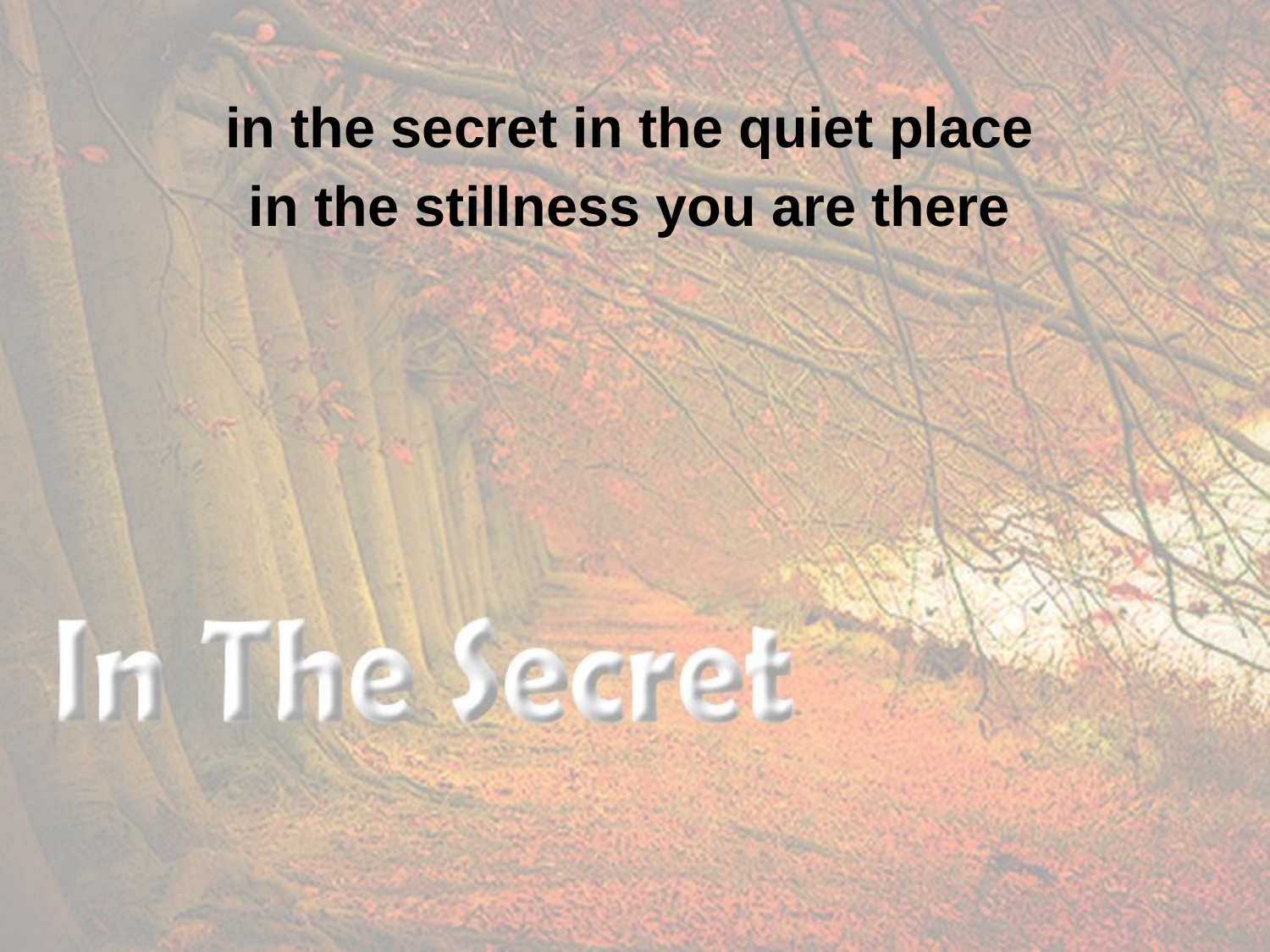

in the secret in the quiet place
in the stillness you are there